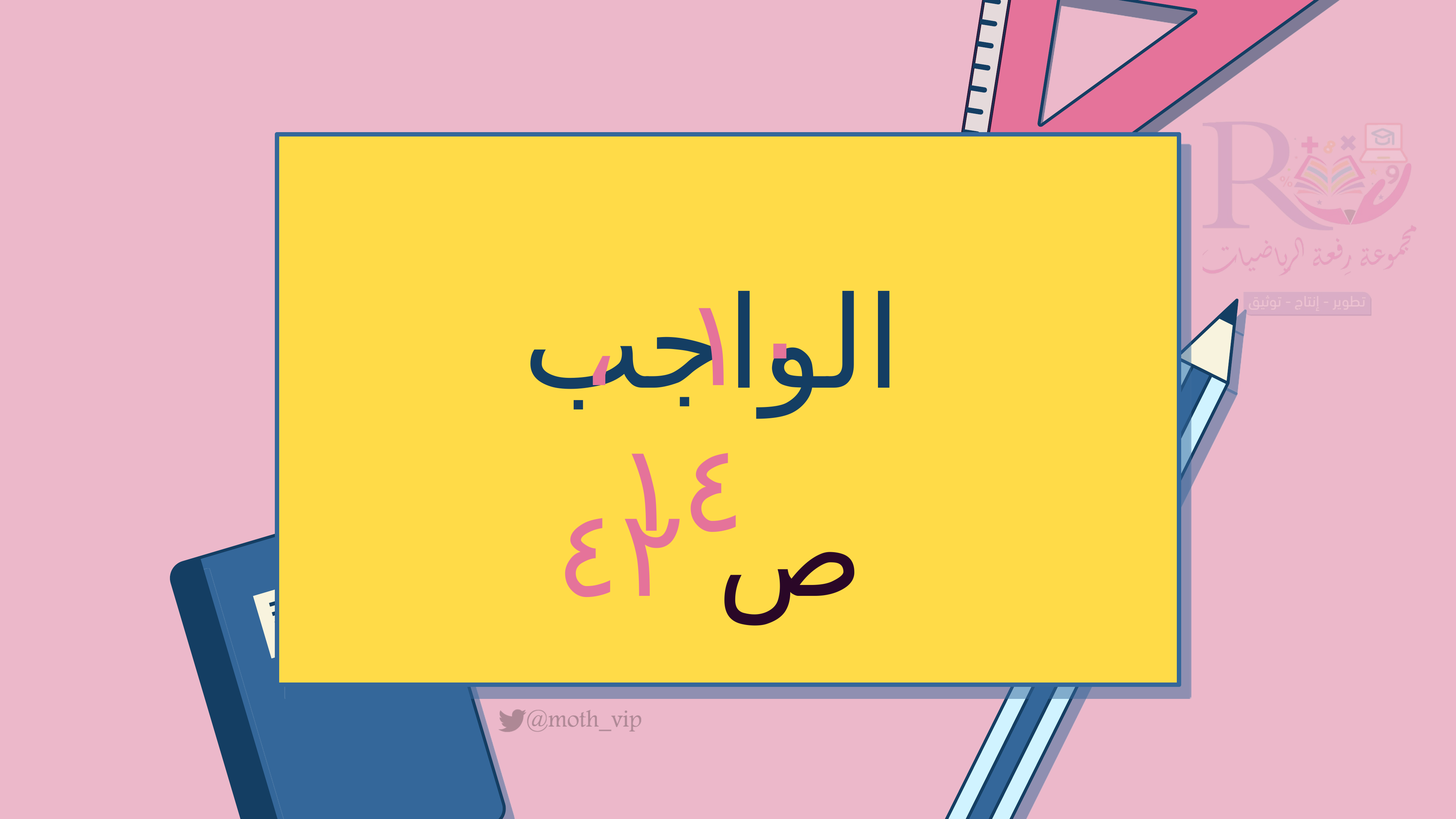

# الواجب

١٠  ، ١٤
ص ٤٢